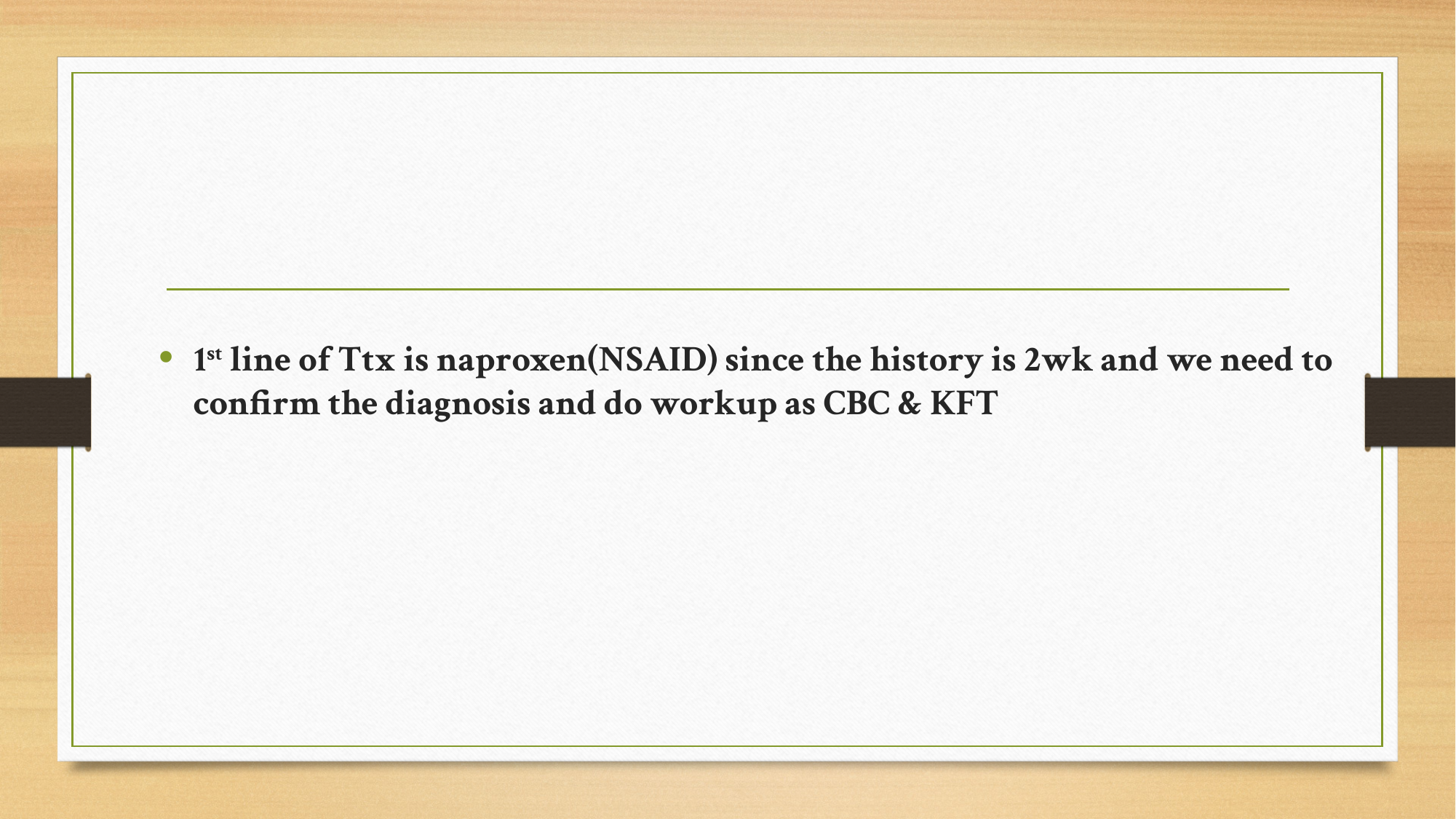

1st line of Ttx is naproxen(NSAID) since the history is 2wk and we need to confirm the diagnosis and do workup as CBC & KFT